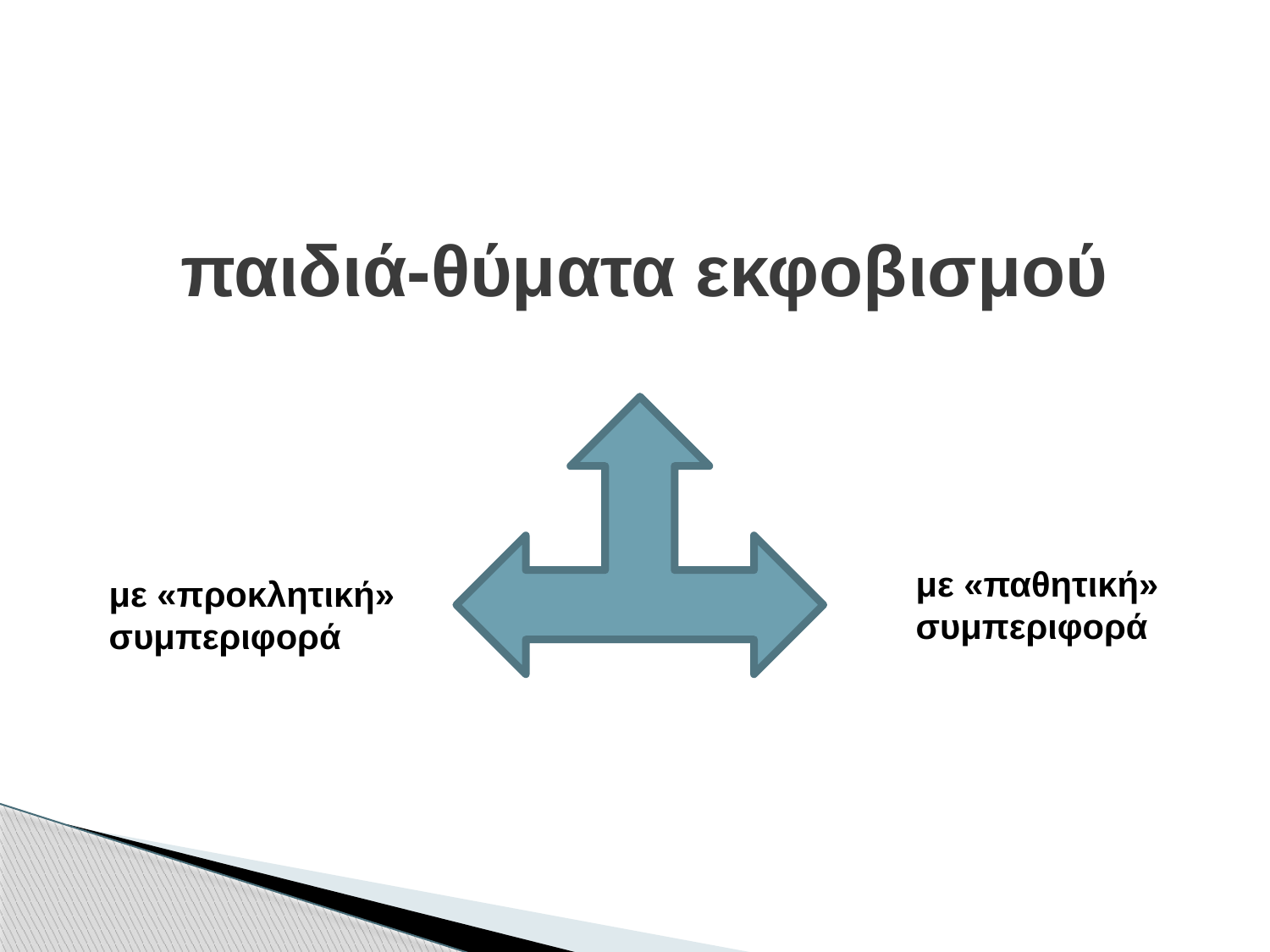

# παιδιά-θύματα εκφοβισμού

με «παθητική»
συμπεριφορά
με «προκλητική»
συμπεριφορά